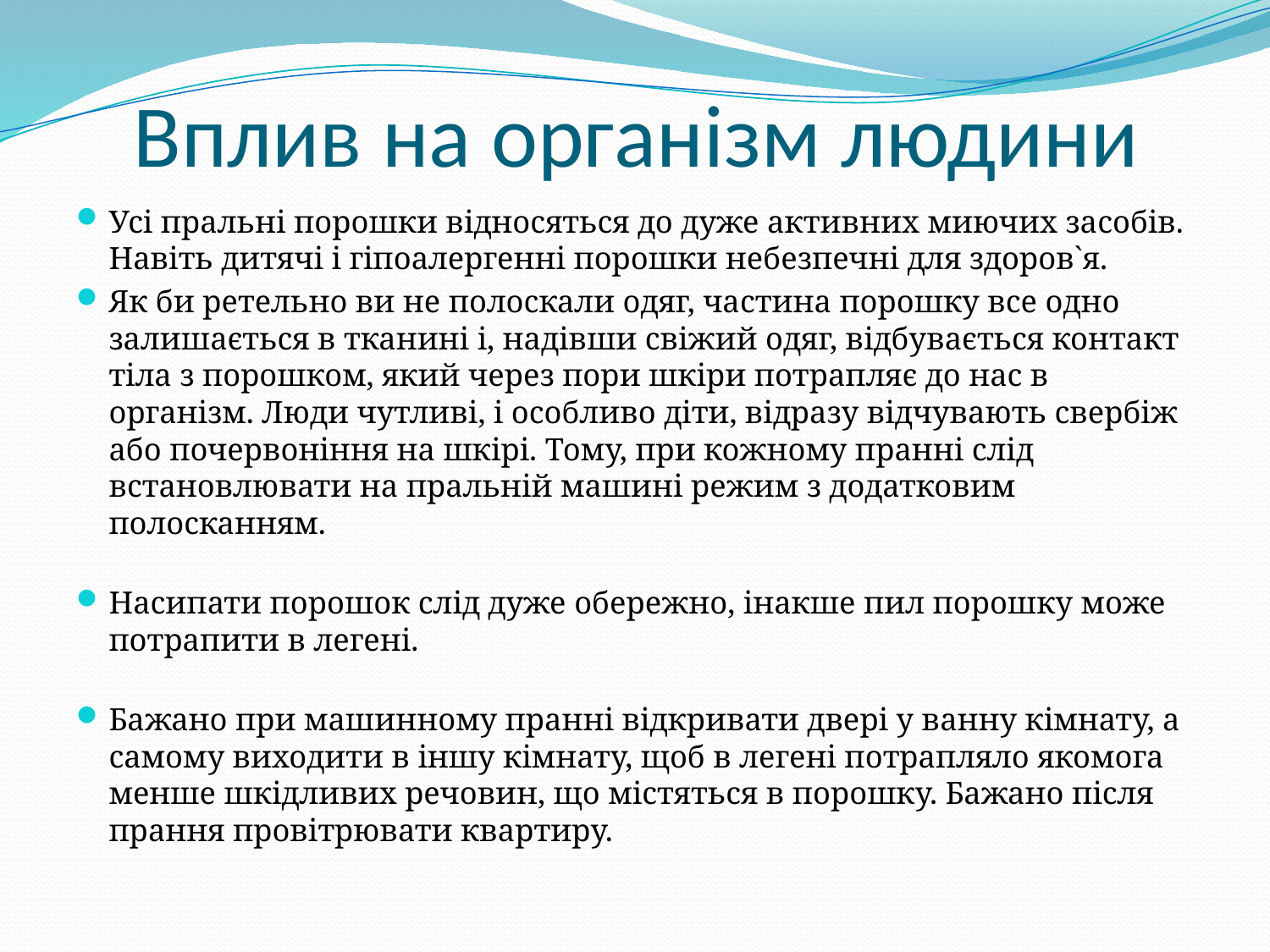

# Вплив на організм людини
Усі пральні порошки відносяться до дуже активних миючих засобів. Навіть дитячі і гіпоалергенні порошки небезпечні для здоров`я.
Як би ретельно ви не полоскали одяг, частина порошку все одно залишається в тканині і, надівши свіжий одяг, відбувається контакт тіла з порошком, який через пори шкіри потрапляє до нас в організм. Люди чутливі, і особливо діти, відразу відчувають свербіж або почервоніння на шкірі. Тому, при кожному пранні слід встановлювати на пральній машині режим з додатковим полосканням.
Насипати порошок слід дуже обережно, інакше пил порошку може потрапити в легені.
Бажано при машинному пранні відкривати двері у ванну кімнату, а самому виходити в іншу кімнату, щоб в легені потрапляло якомога менше шкідливих речовин, що містяться в порошку. Бажано після прання провітрювати квартиру.